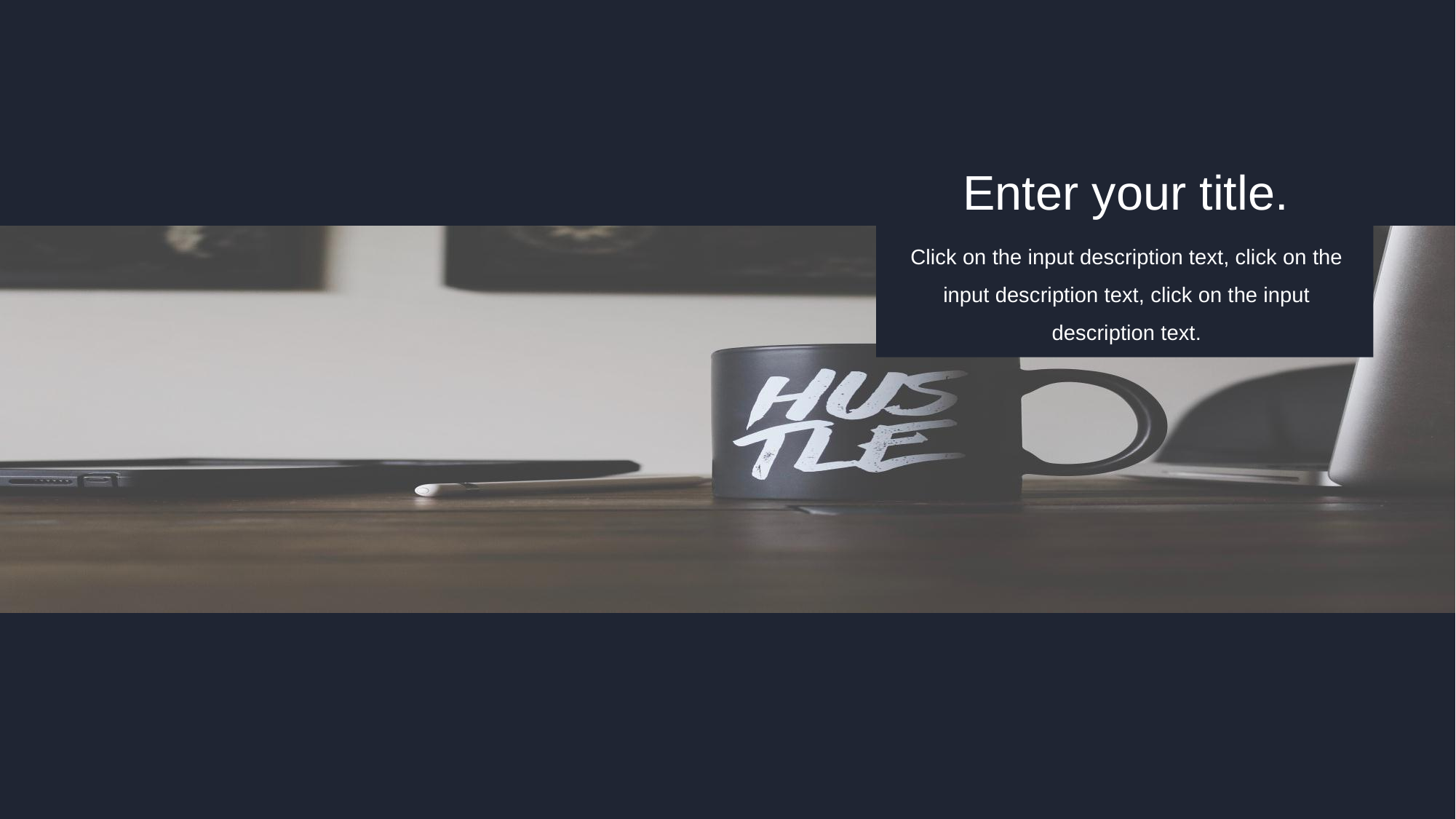

Enter your title.

Click on the input description text, click on the input description text, click on the input description text.